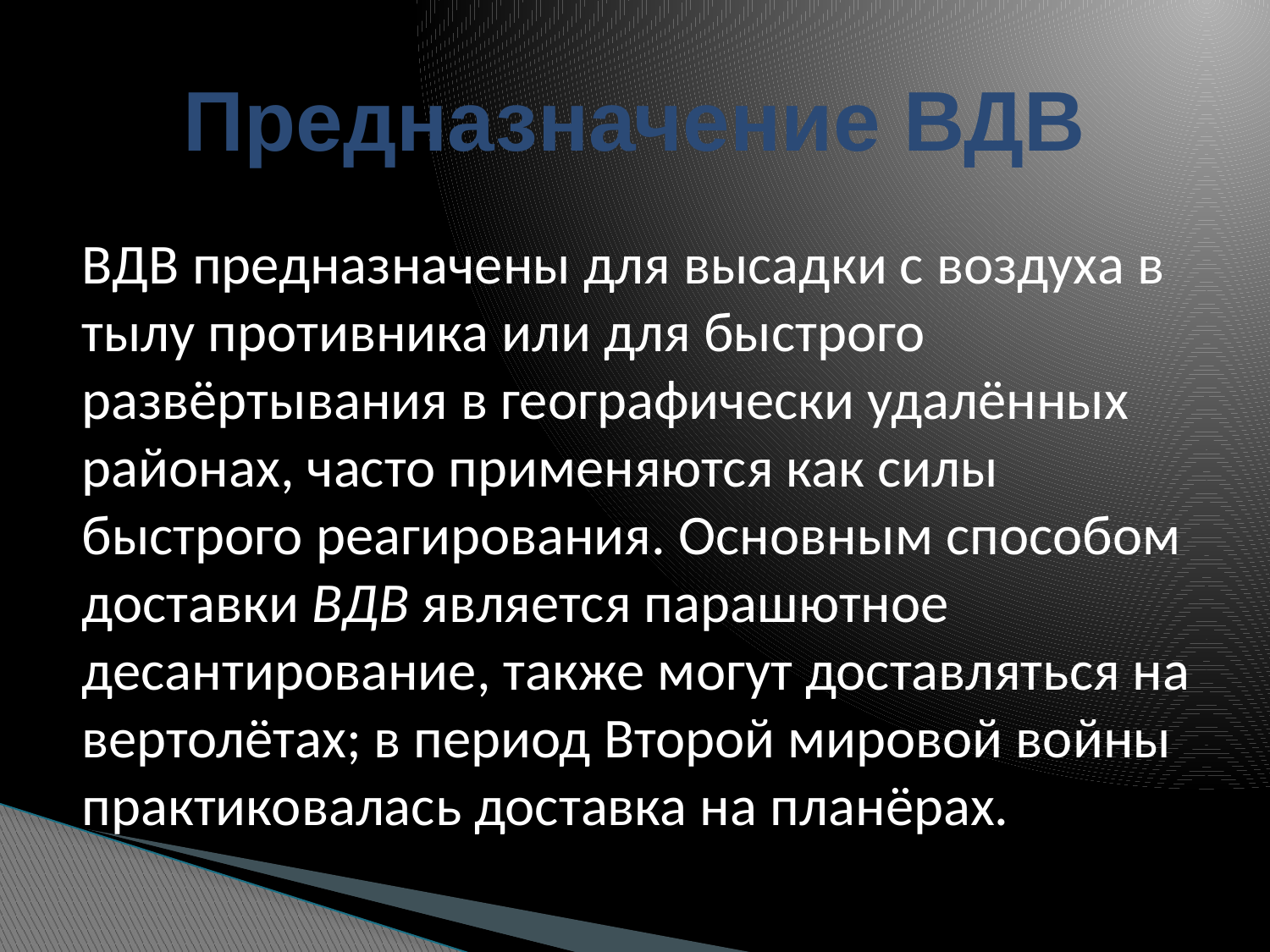

# Предназначение ВДВ
ВДВ предназначены для высадки с воздуха в тылу противника или для быстрого развёртывания в географически удалённых районах, часто применяются как силы быстрого реагирования. Основным способом доставки ВДВ является парашютное десантирование, также могут доставляться на вертолётах; в период Второй мировой войны практиковалась доставка на планёрах.